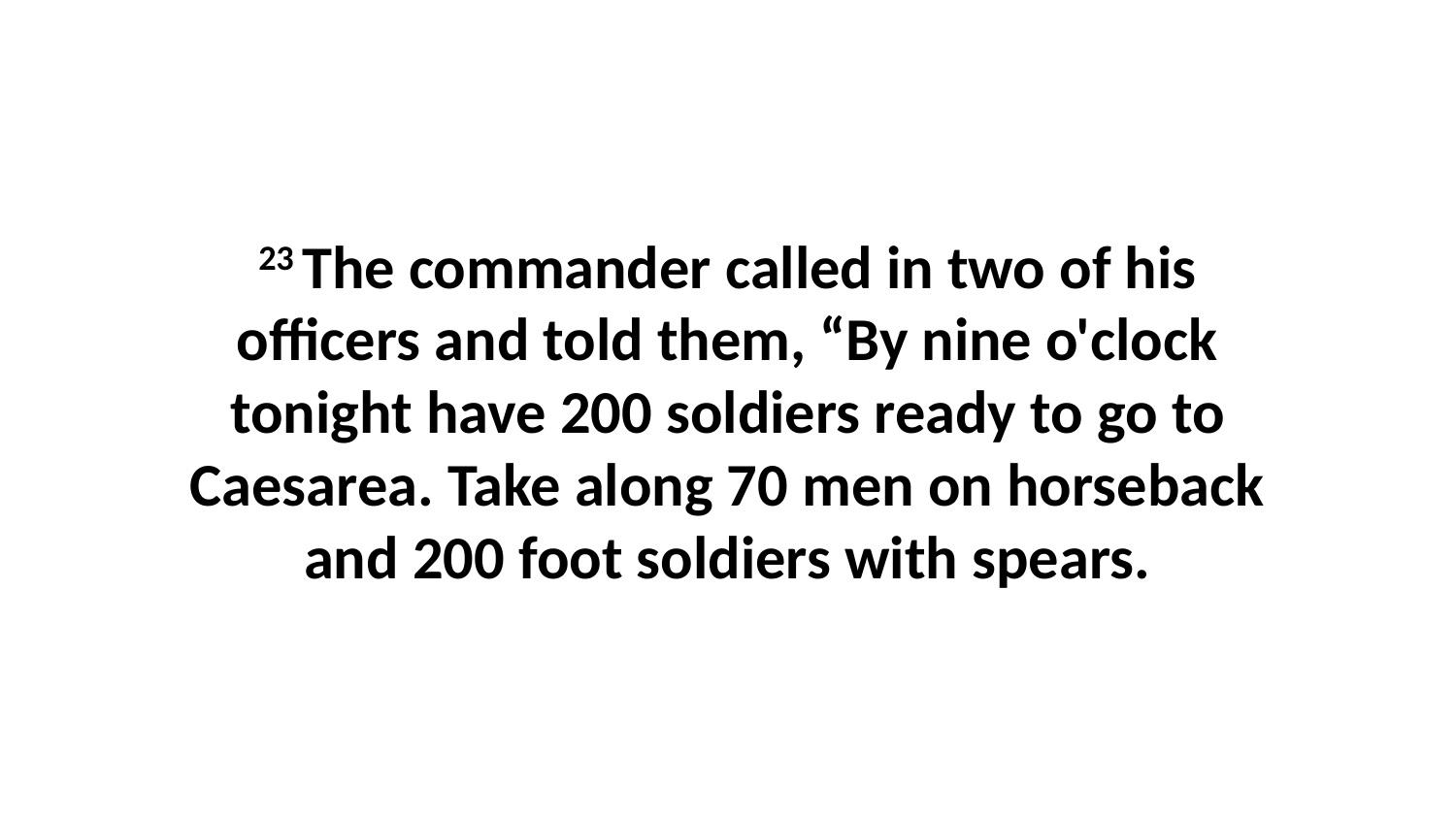

23 The commander called in two of his officers and told them, “By nine o'clock tonight have 200 soldiers ready to go to Caesarea. Take along 70 men on horseback and 200 foot soldiers with spears.